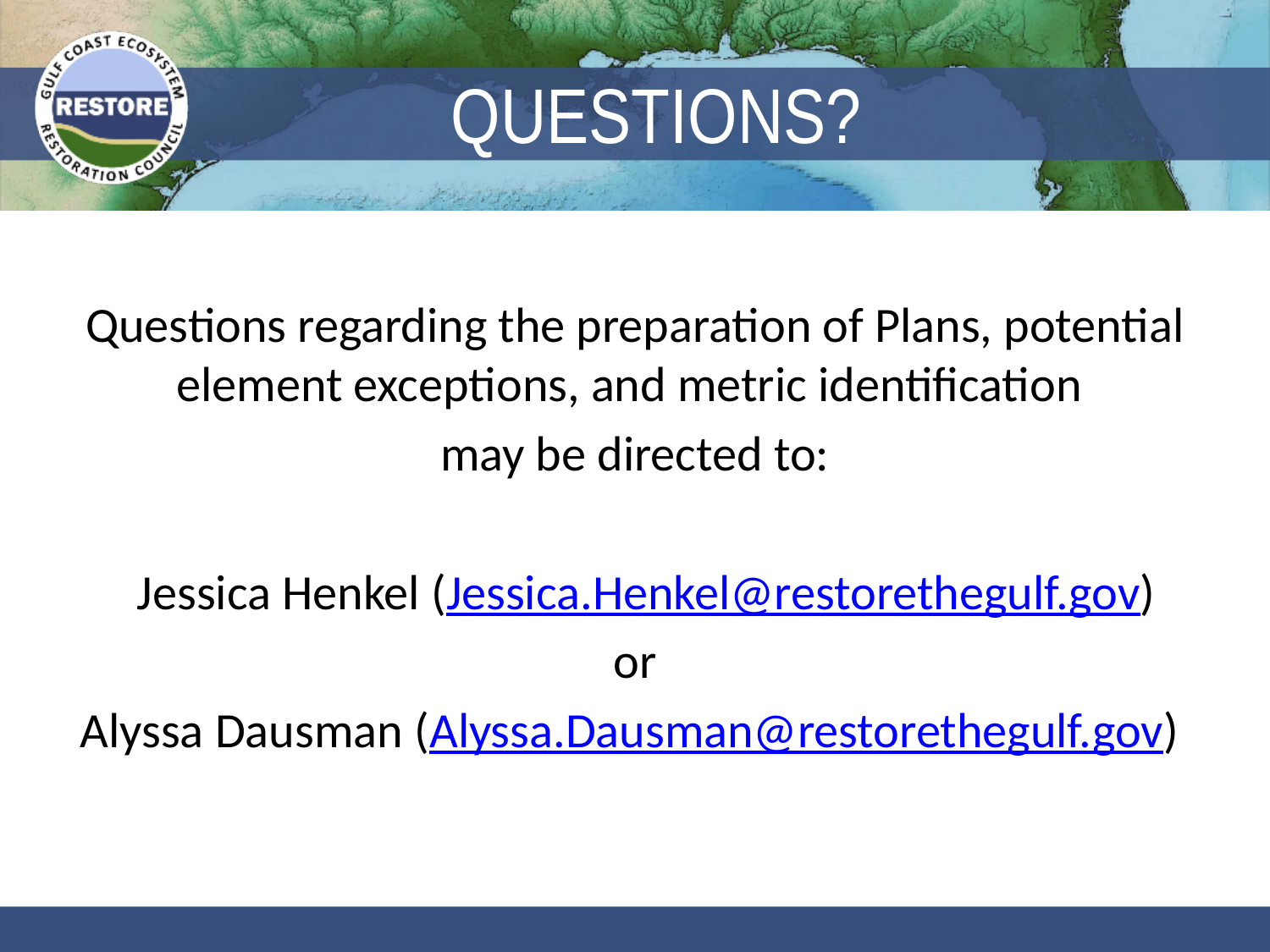

# QUESTIONS?

Questions regarding the preparation of Plans, potential element exceptions, and metric identification
may be directed to:

  Jessica Henkel (Jessica.Henkel@restorethegulf.gov)
or
Alyssa Dausman (Alyssa.Dausman@restorethegulf.gov)